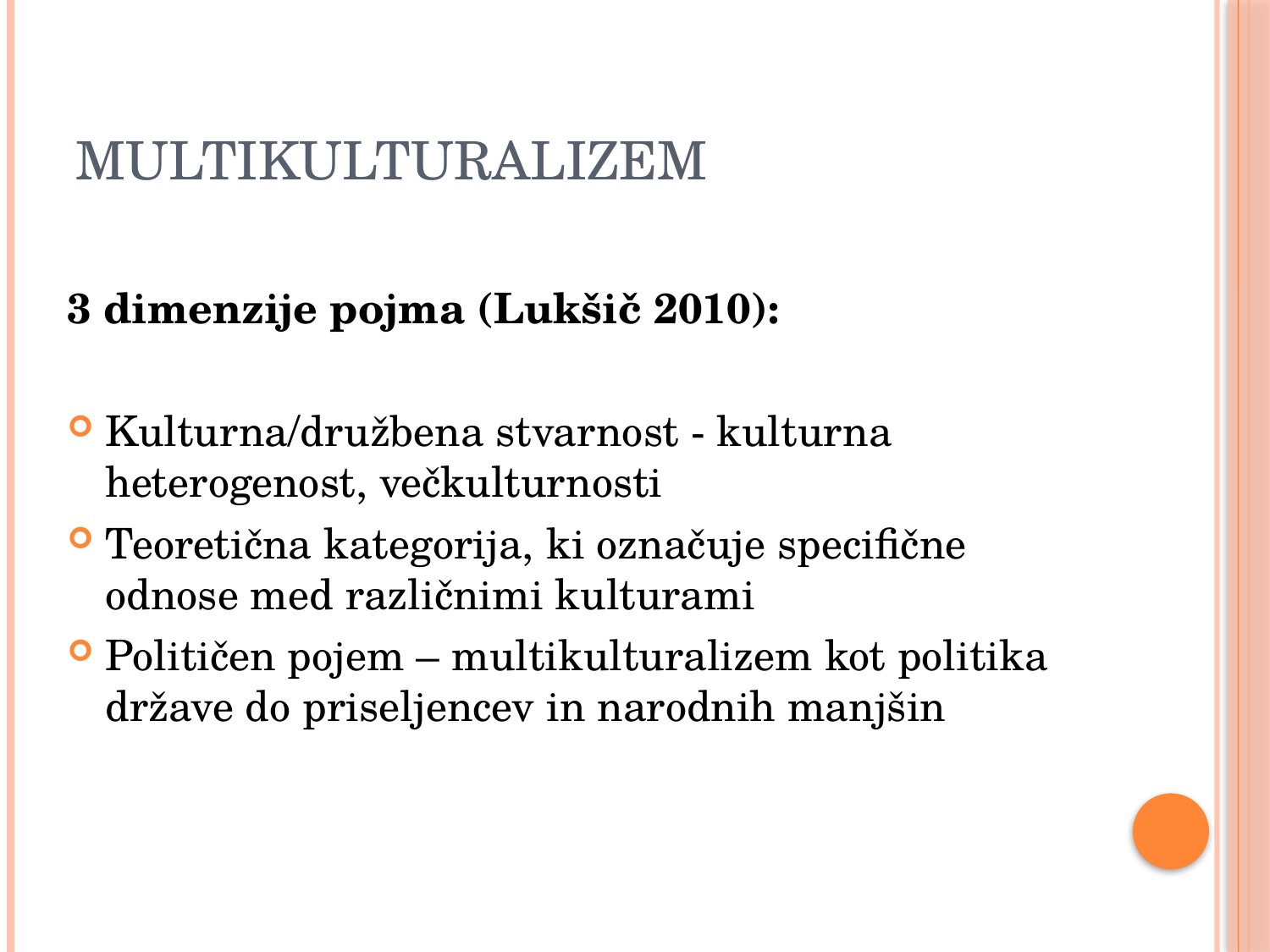

# MULTIKULTURALIZEM
3 dimenzije pojma (Lukšič 2010):

Kulturna/družbena stvarnost - kulturna heterogenost, večkulturnosti
Teoretična kategorija, ki označuje specifične odnose med različnimi kulturami
Političen pojem – multikulturalizem kot politika države do priseljencev in narodnih manjšin